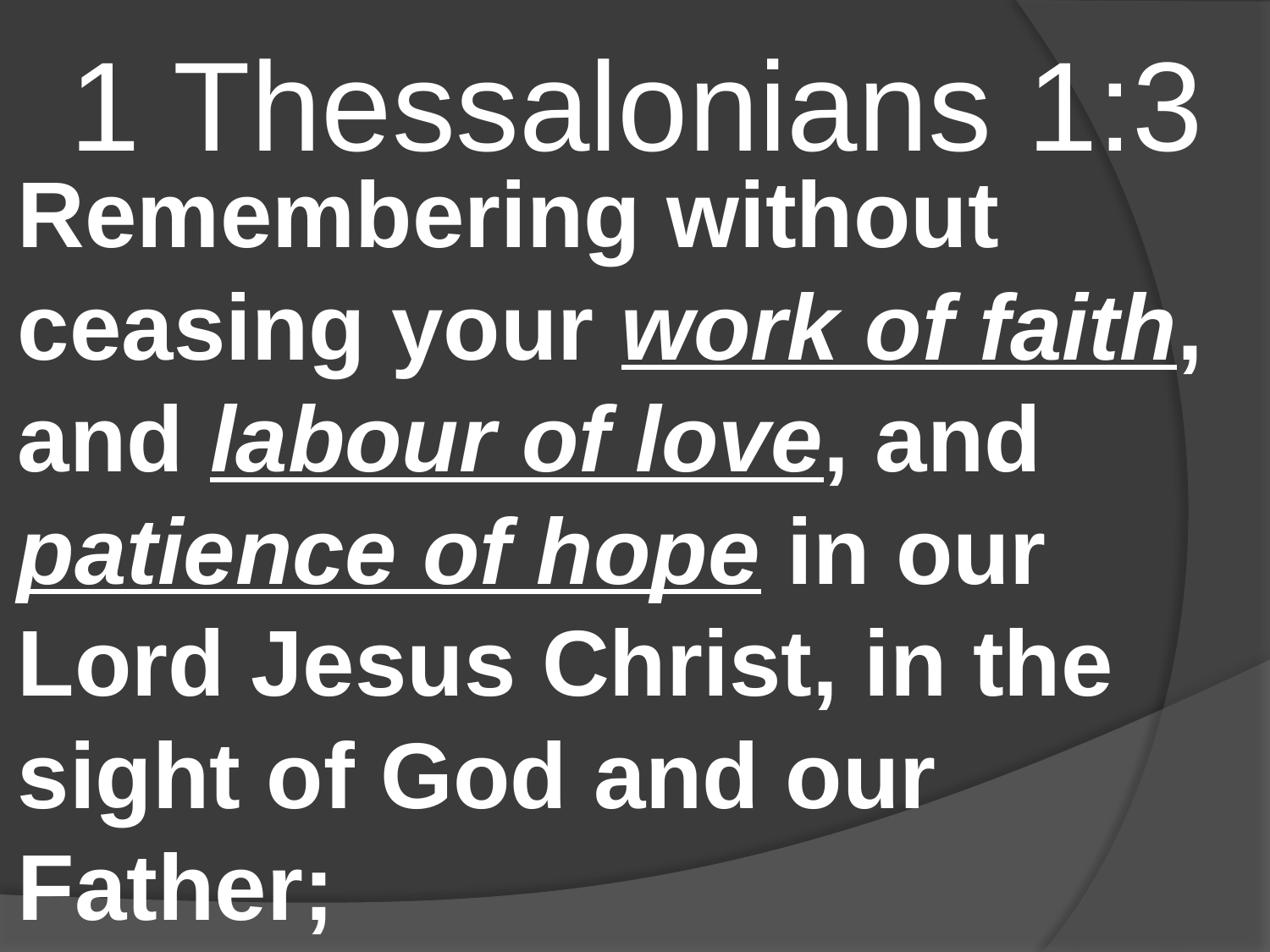

# 1 Thessalonians 1:3
Remembering without ceasing your work of faith, and labour of love, and patience of hope in our Lord Jesus Christ, in the sight of God and our Father;